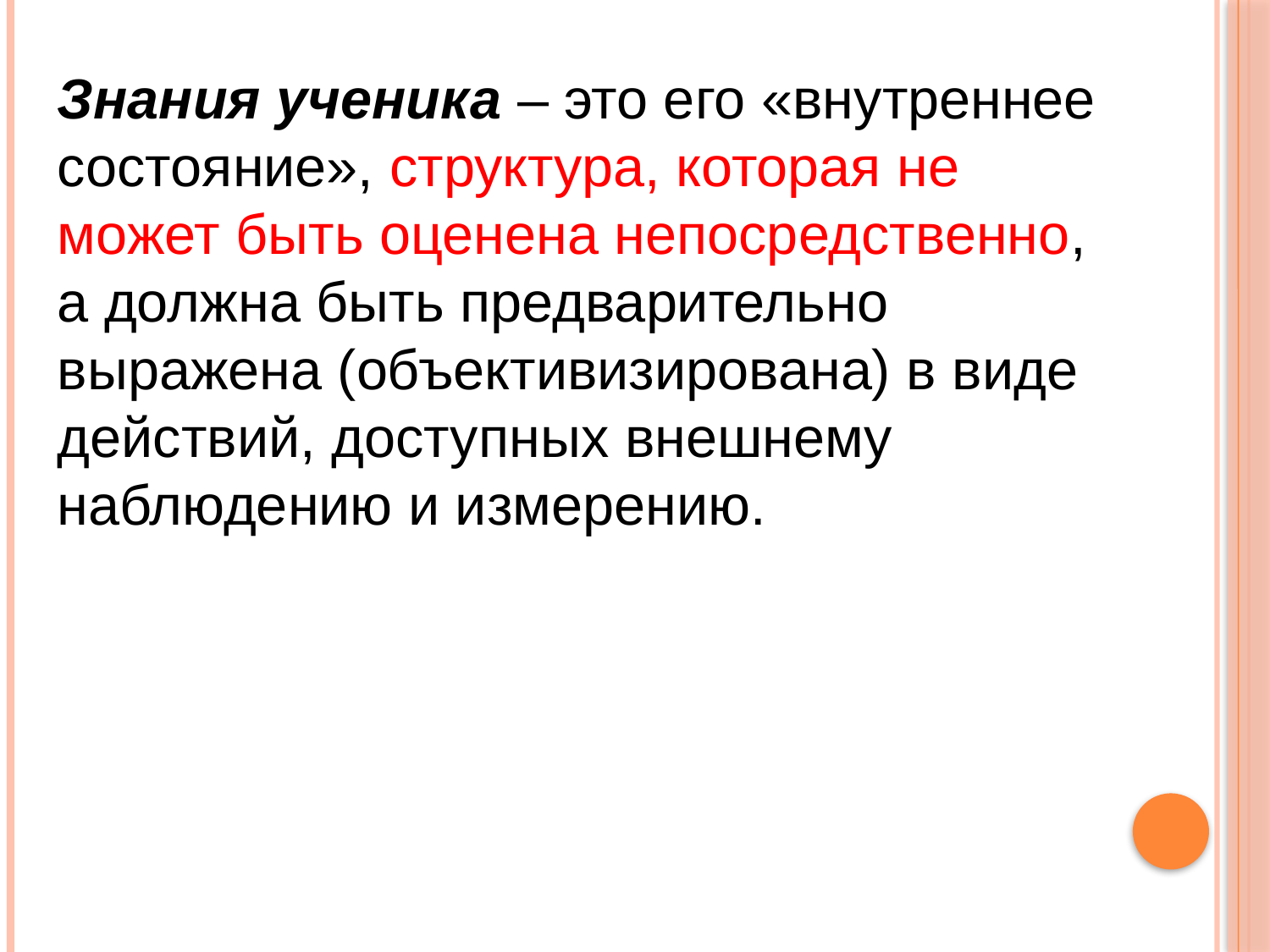

Знания ученика – это его «внутреннее состояние», структура, которая не может быть оценена непосредственно, а должна быть предварительно выражена (объективизирована) в виде действий, доступных внешнему наблюдению и измерению.